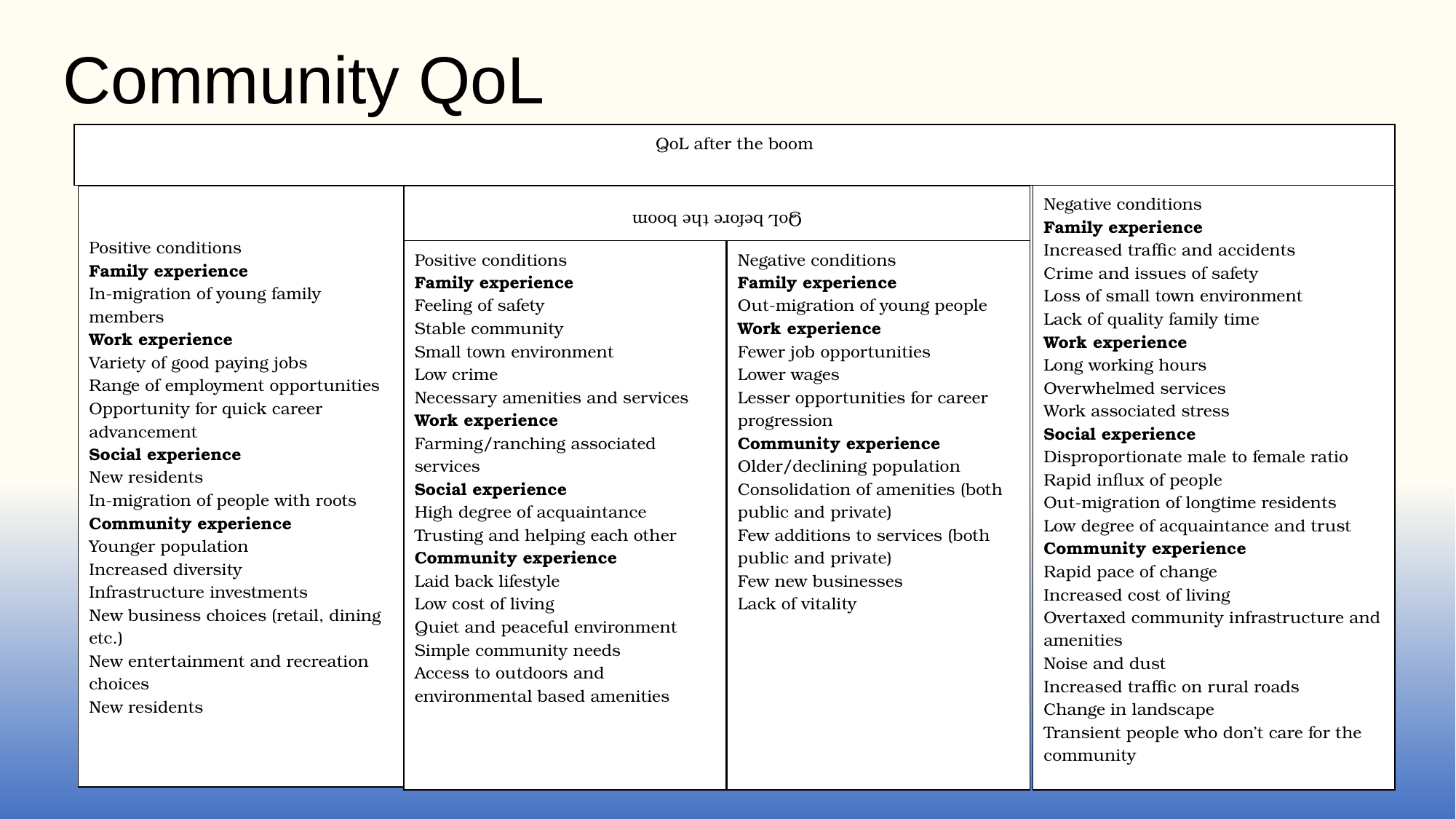

# Community QoL
QoL after the boom
Negative conditions
Family experience
Increased traffic and accidents
Crime and issues of safety
Loss of small town environment
Lack of quality family time
Work experience
Long working hours
Overwhelmed services
Work associated stress
Social experience
Disproportionate male to female ratio
Rapid influx of people
Out-migration of longtime residents
Low degree of acquaintance and trust
Community experience
Rapid pace of change
Increased cost of living
Overtaxed community infrastructure and amenities
Noise and dust
Increased traffic on rural roads
Change in landscape
Transient people who don’t care for the community

Positive conditions
Family experience
In-migration of young family members
Work experience
Variety of good paying jobs
Range of employment opportunities
Opportunity for quick career advancement
Social experience
New residents
In-migration of people with roots
Community experience
Younger population
Increased diversity
Infrastructure investments
New business choices (retail, dining etc.)
New entertainment and recreation choices
New residents

QoL before the boom
Positive conditions
Family experience
Feeling of safety
Stable community
Small town environment
Low crime
Necessary amenities and services
Work experience
Farming/ranching associated services
Social experience
High degree of acquaintance
Trusting and helping each other
Community experience
Laid back lifestyle
Low cost of living
Quiet and peaceful environment
Simple community needs
Access to outdoors and environmental based amenities

Negative conditions
Family experience
Out-migration of young people
Work experience
Fewer job opportunities
Lower wages
Lesser opportunities for career progression
Community experience
Older/declining population
Consolidation of amenities (both public and private)
Few additions to services (both public and private)
Few new businesses
Lack of vitality